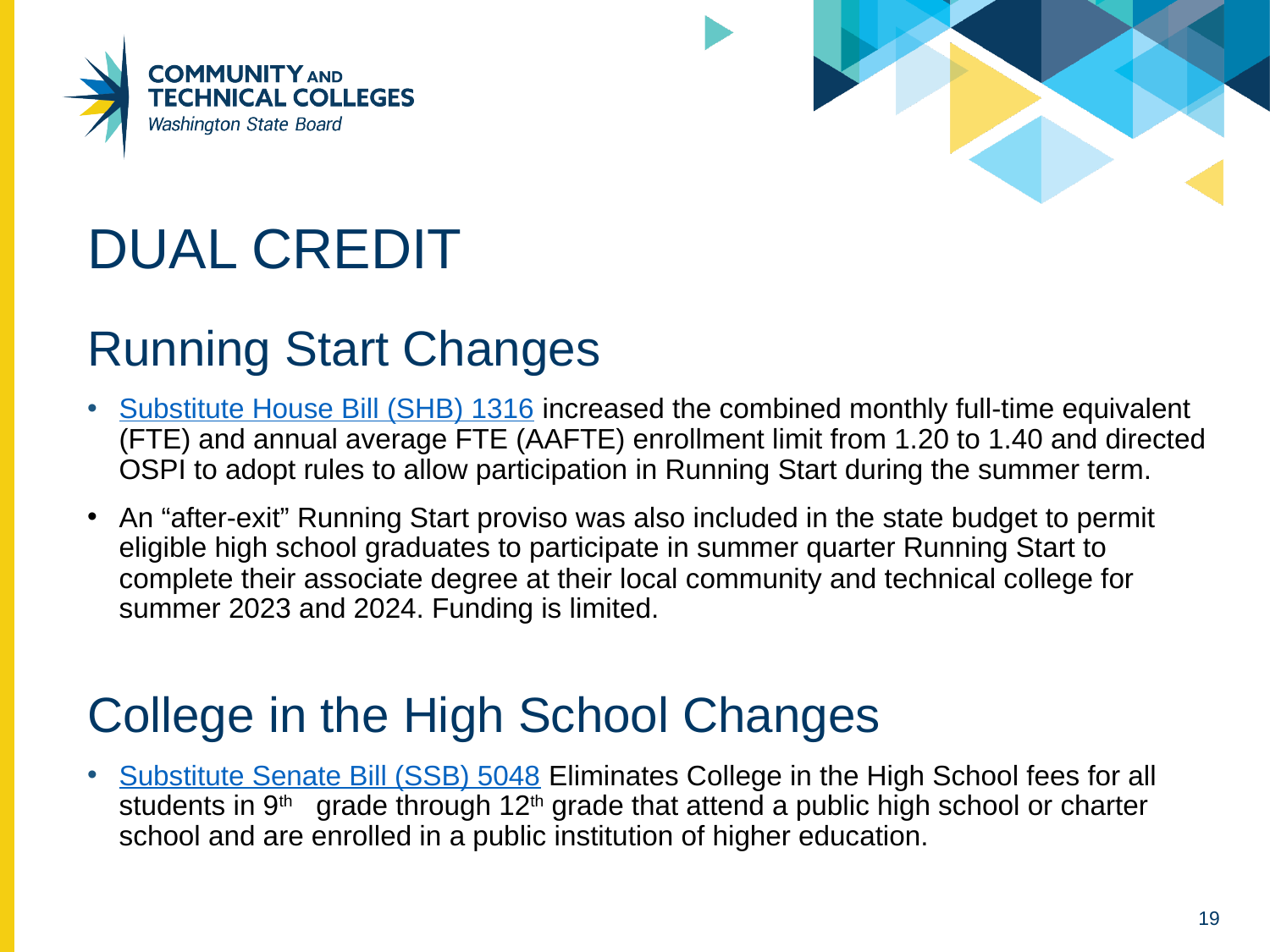

# Dual credit
Running Start Changes
Substitute House Bill (SHB) 1316 increased the combined monthly full-time equivalent (FTE) and annual average FTE (AAFTE) enrollment limit from 1.20 to 1.40 and directed OSPI to adopt rules to allow participation in Running Start during the summer term.
An “after-exit” Running Start proviso was also included in the state budget to permit eligible high school graduates to participate in summer quarter Running Start to complete their associate degree at their local community and technical college for summer 2023 and 2024. Funding is limited.

College in the High School Changes
Substitute Senate Bill (SSB) 5048 Eliminates College in the High School fees for all students in 9th   grade through 12th grade that attend a public high school or charter school and are enrolled in a public institution of higher education.

19